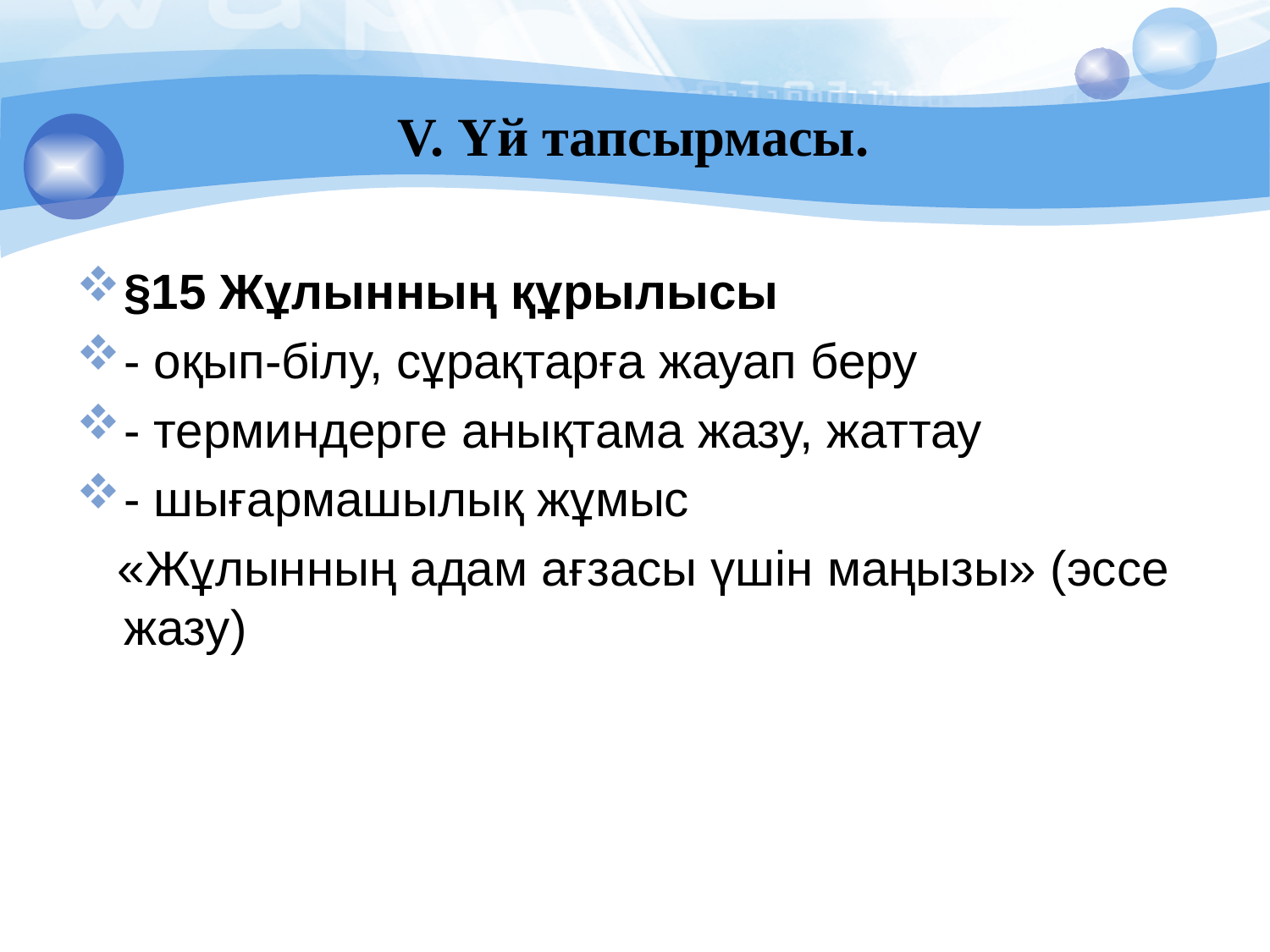

V. Үй тапсырмасы.
§15 Жұлынның құрылысы
- оқып-білу, сұрақтарға жауап беру
- терминдерге анықтама жазу, жаттау
- шығармашылық жұмыс
   «Жұлынның адам ағзасы үшін маңызы» (эссе жазу)